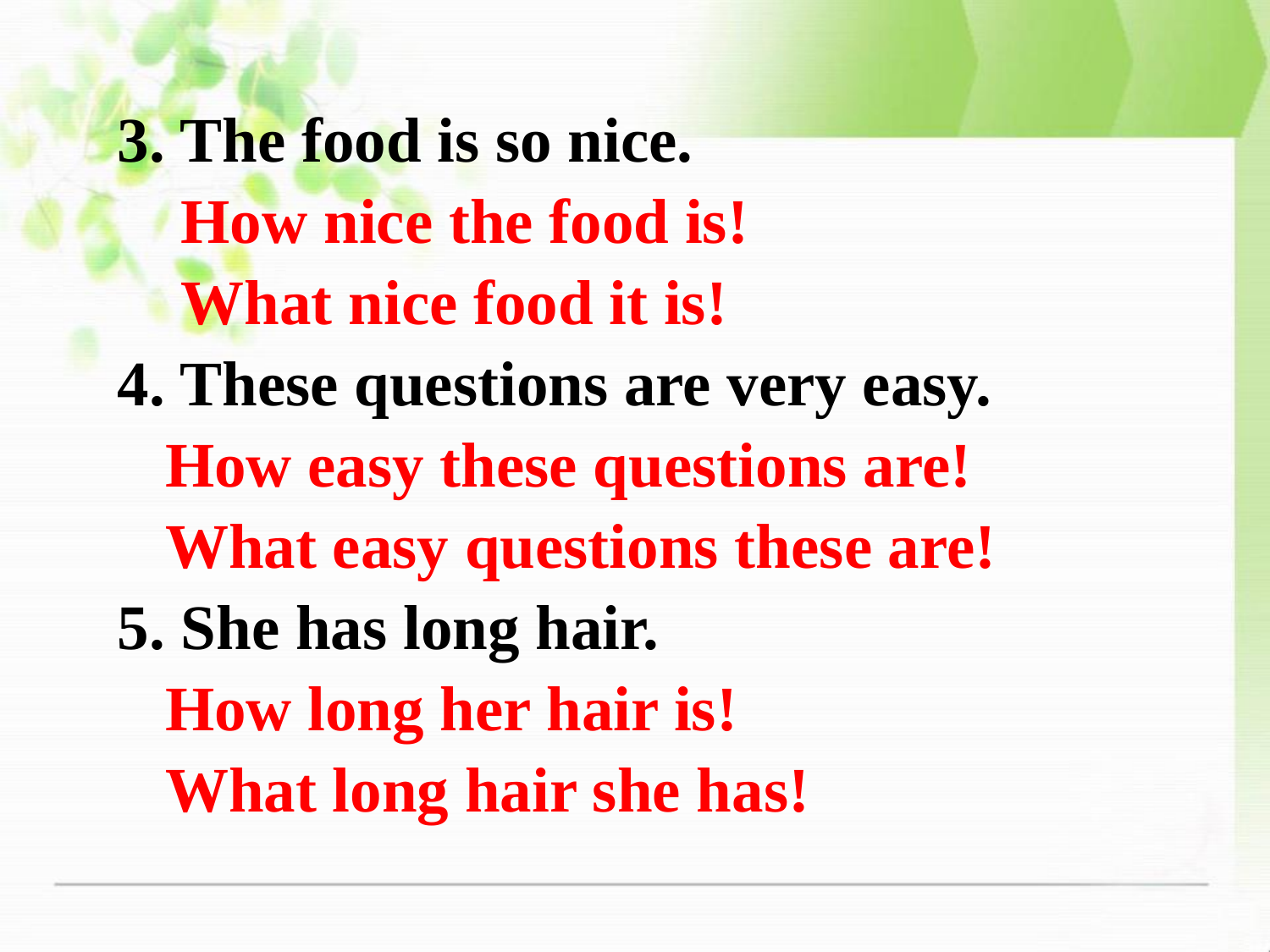

3. The food is so nice.
    How nice the food is!
    What nice food it is!
4. These questions are very easy.
   How easy these questions are!
   What easy questions these are!
5. She has long hair.
   How long her hair is!
   What long hair she has!